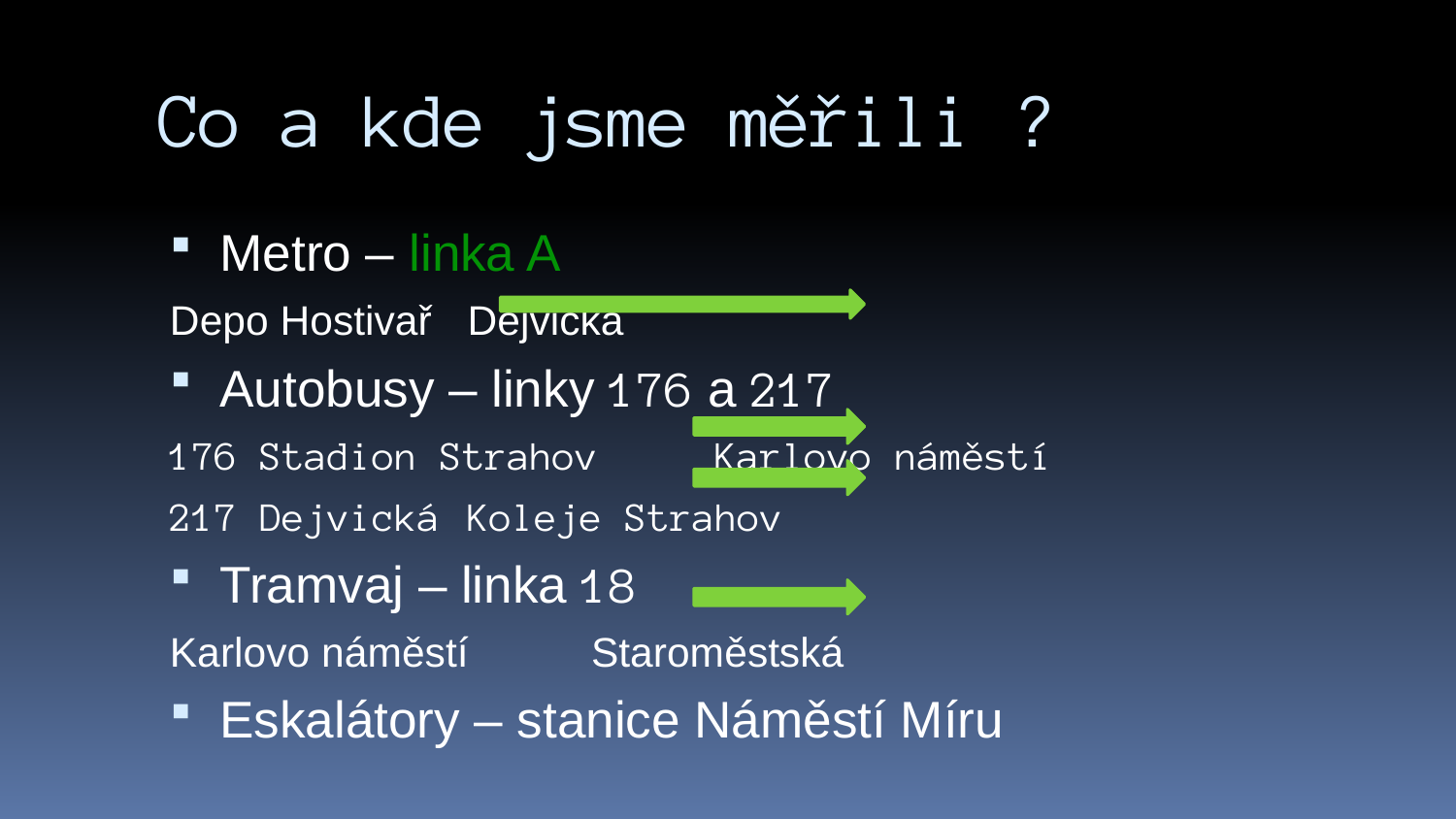

# Co a kde jsme měřili ?
Metro – linka A
Depo Hostivař				Dejvická
Autobusy – linky 176 a 217
176 Stadion Strahov		Karlovo náměstí
217 Dejvická			Koleje Strahov
Tramvaj – linka 18
Karlovo náměstí			Staroměstská
Eskalátory – stanice Náměstí Míru